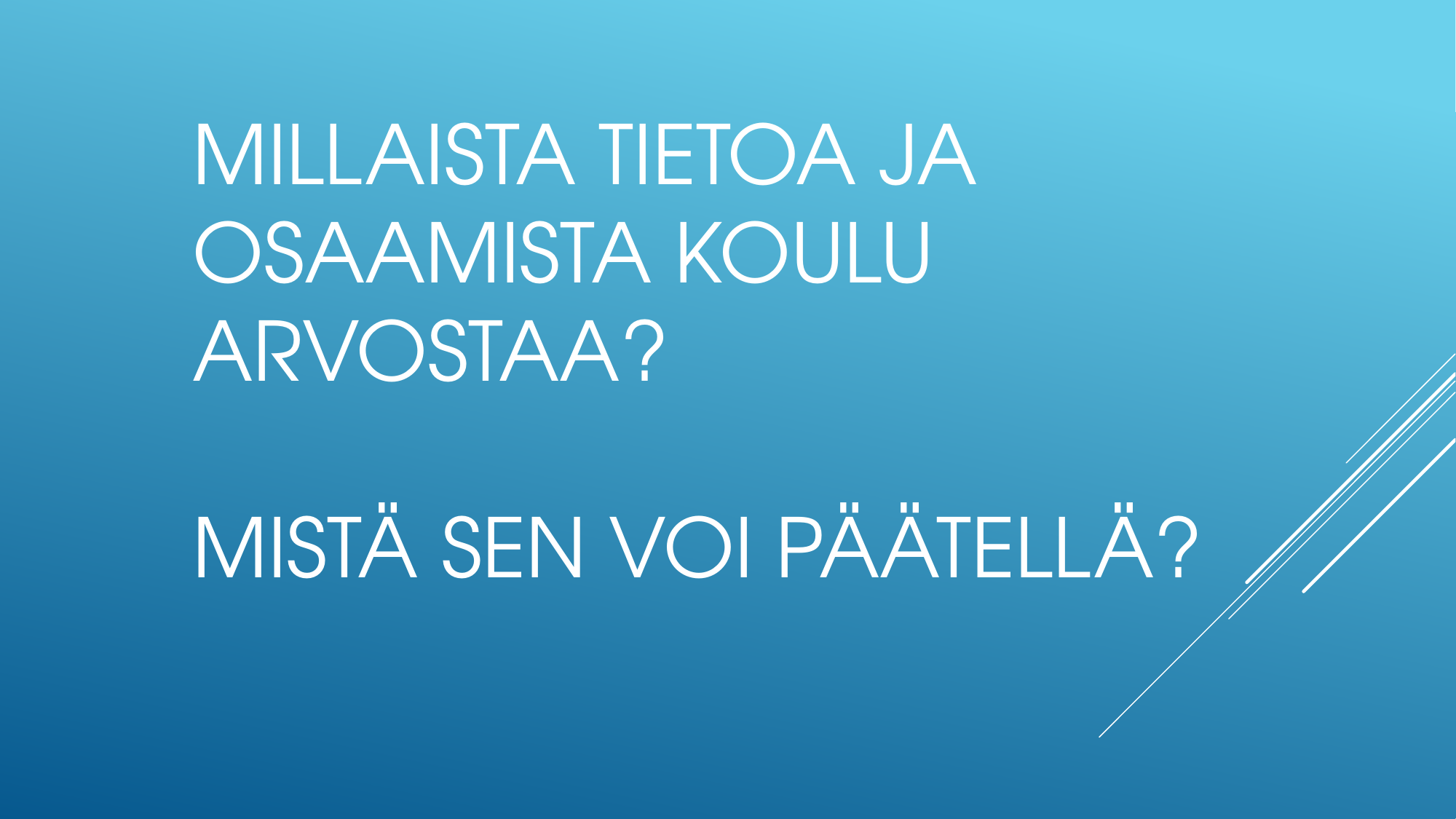

# Millaista tietoa ja osaamista koulu arvostaa? Mistä sen voi päätellä?